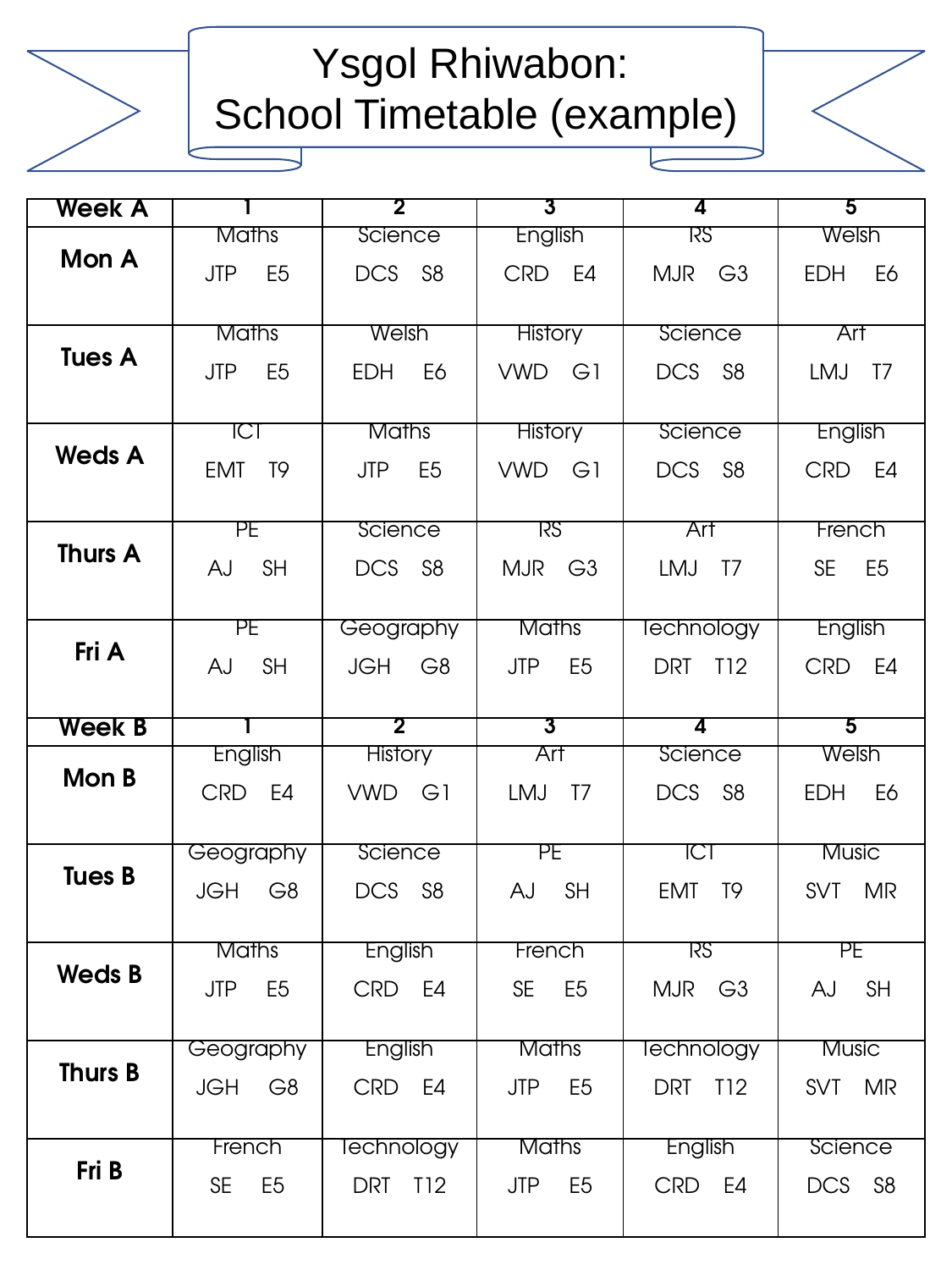

Ysgol Rhiwabon:
School Timetable (example)
| Week A | 1 | 2 | 3 | 4 | 5 |
| --- | --- | --- | --- | --- | --- |
| Mon A | Maths   JTP E5 | Science   DCS S8 | English   CRD E4 | RS   MJR G3 | Welsh   EDH E6 |
| Tues A | Maths   JTP E5 | Welsh   EDH E6 | History   VWD G1 | Science   DCS S8 | Art   LMJ T7 |
| Weds A | ICT   EMT T9 | Maths   JTP E5 | History   VWD G1 | Science   DCS S8 | English   CRD E4 |
| Thurs A | PE   AJ SH | Science   DCS S8 | RS   MJR G3 | Art   LMJ T7 | French   SE E5 |
| Fri A | PE   AJ SH | Geography   JGH G8 | Maths   JTP E5 | Technology   DRT T12 | English   CRD E4 |
| Week B | 1 | 2 | 3 | 4 | 5 |
| Mon B | English   CRD E4 | History   VWD G1 | Art   LMJ T7 | Science   DCS S8 | Welsh   EDH E6 |
| Tues B | Geography   JGH G8 | Science   DCS S8 | PE   AJ SH | ICT   EMT T9 | Music   SVT MR |
| Weds B | Maths   JTP E5 | English   CRD E4 | French   SE E5 | RS   MJR G3 | PE   AJ SH |
| Thurs B | Geography   JGH G8 | English   CRD E4 | Maths   JTP E5 | Technology   DRT T12 | Music   SVT MR |
| Fri B | French   SE E5 | Technology   DRT T12 | Maths   JTP E5 | English   CRD E4 | Science   DCS S8 |